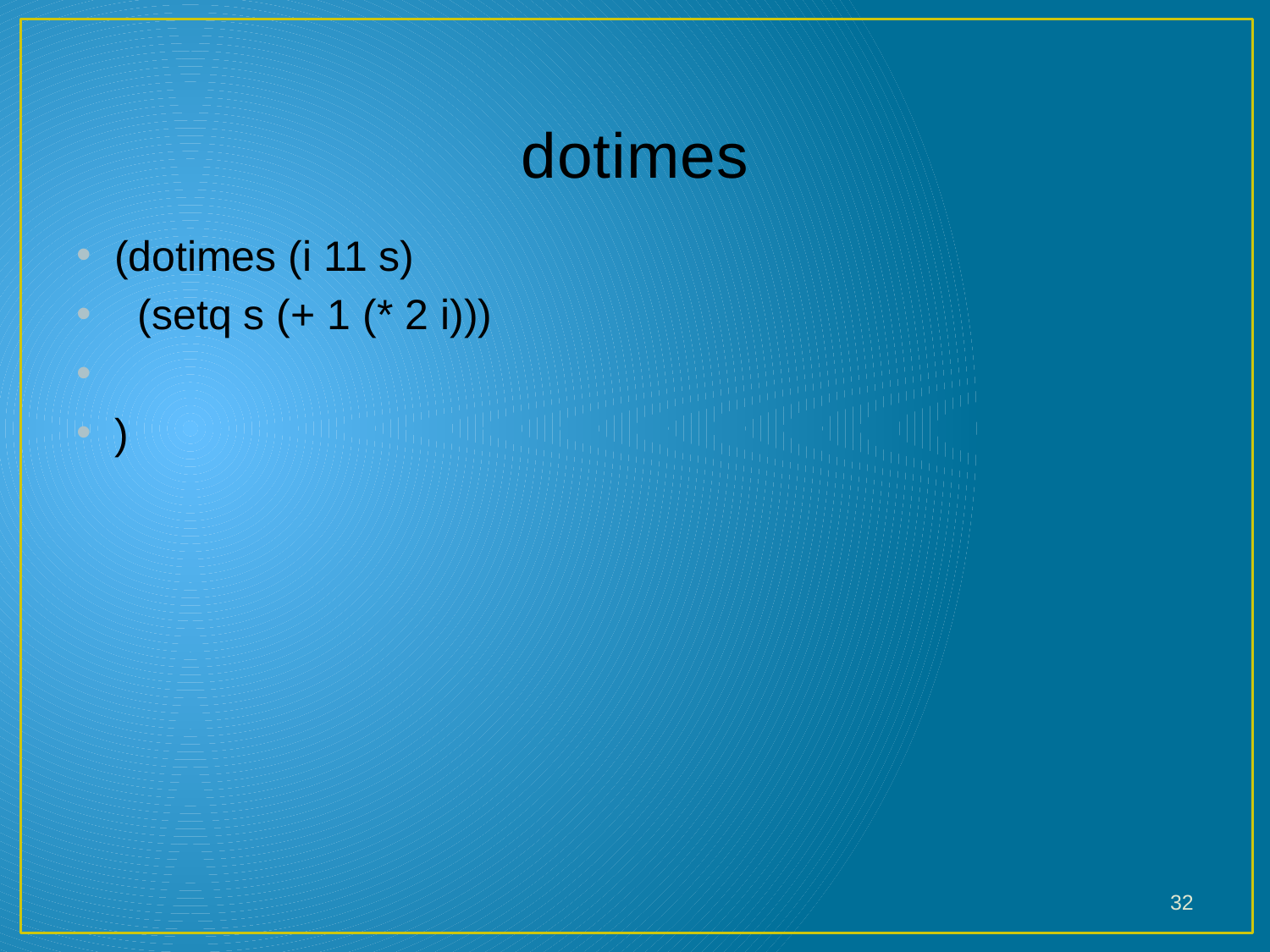

# dotimes
(dotimes (i 11 s)
  (setq s (+ 1 (* 2 i)))

)

32